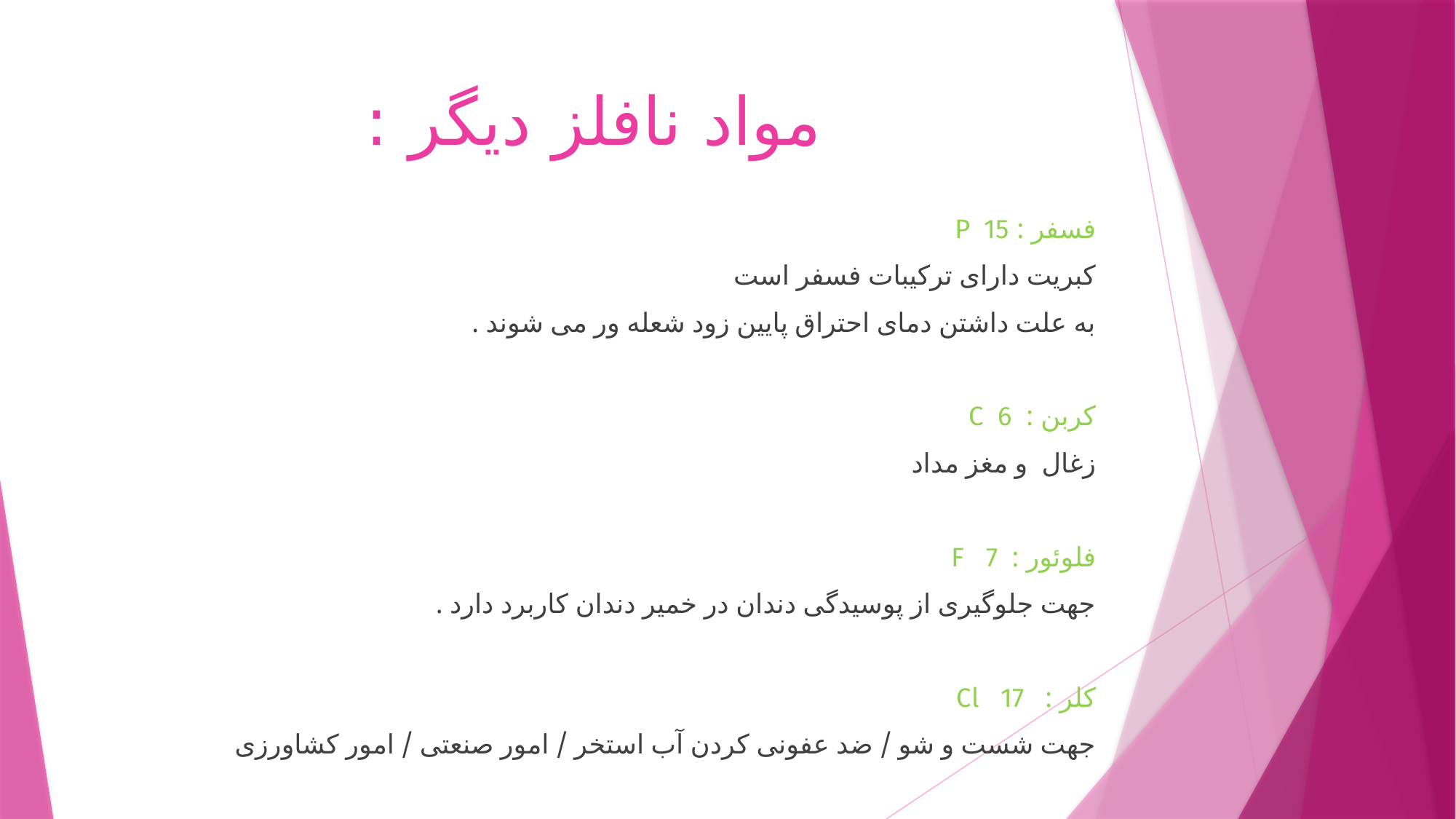

# مواد نافلز دیگر :
فسفر : P  15
کبریت دارای ترکیبات فسفر است
به علت داشتن دمای احتراق پایین زود شعله ور می شوند .

کربن :  C  6
زغال  و مغز مداد

فلوئور :  F   7
جهت جلوگیری از پوسیدگی دندان در خمیر دندان کاربرد دارد .

کلر :   Cl   17
جهت شست و شو / ضد عفونی کردن آب استخر / امور صنعتی / امور کشاورزی